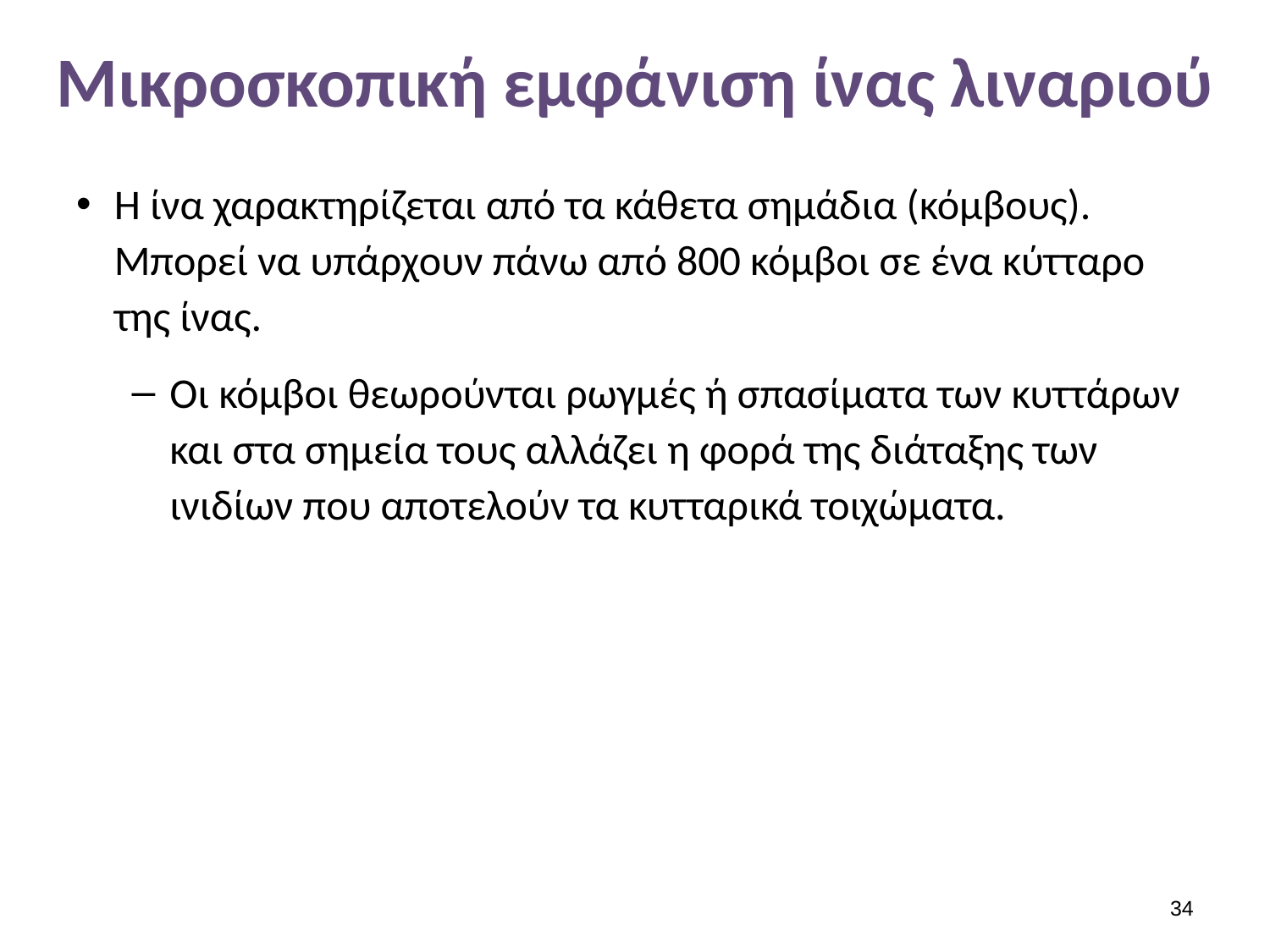

# Μικροσκοπική εμφάνιση ίνας λιναριού
Η ίνα χαρακτηρίζεται από τα κάθετα σημάδια (κόμβους). Μπορεί να υπάρχουν πάνω από 800 κόμβοι σε ένα κύτταρο της ίνας.
Οι κόμβοι θεωρούνται ρωγμές ή σπασίματα των κυττάρων και στα σημεία τους αλλάζει η φορά της διάταξης των ινιδίων που αποτελούν τα κυτταρικά τοιχώματα.
34